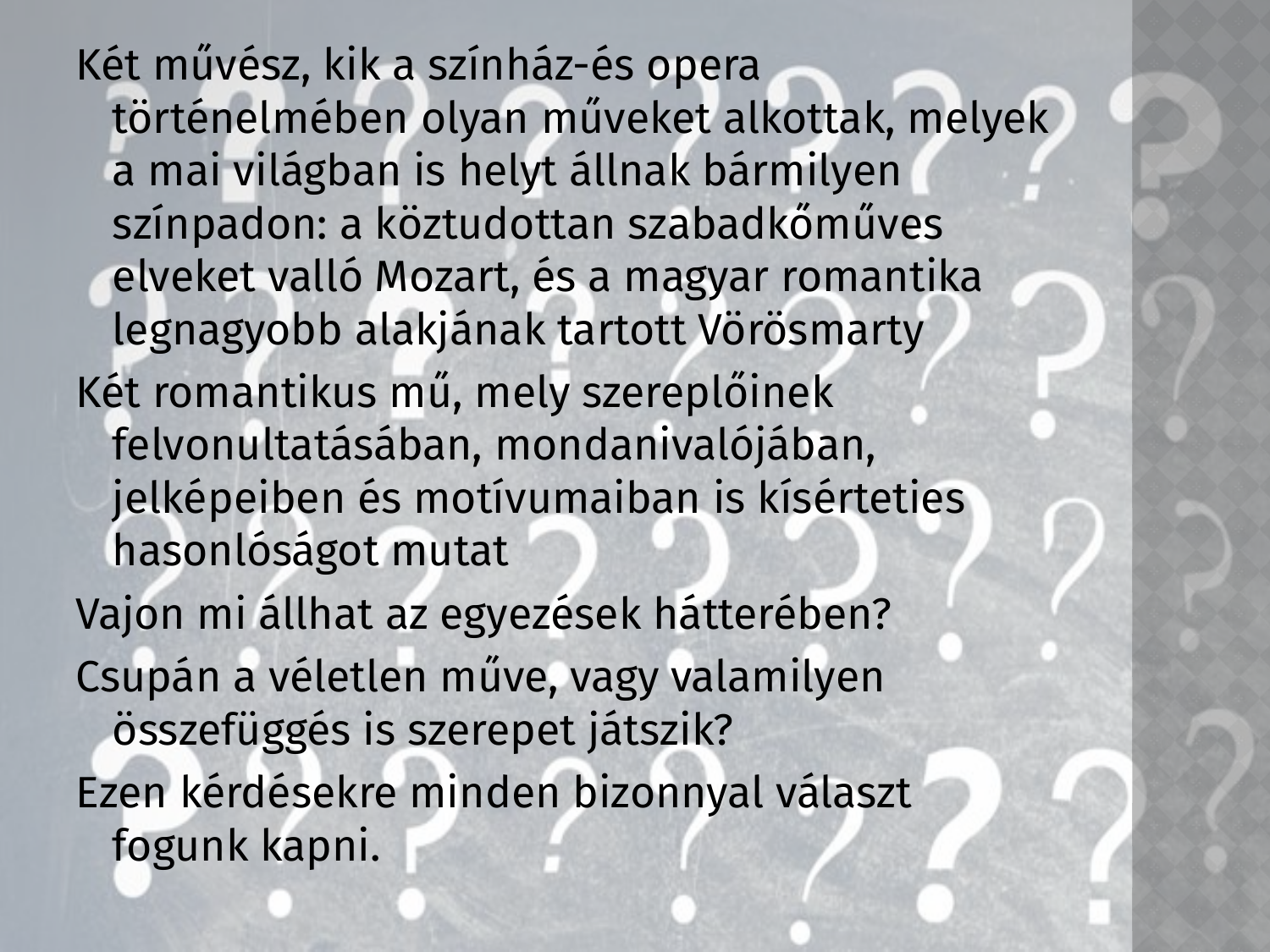

Két művész, kik a színház-és opera történelmében olyan műveket alkottak, melyek a mai világban is helyt állnak bármilyen színpadon: a köztudottan szabadkőműves elveket valló Mozart, és a magyar romantika legnagyobb alakjának tartott Vörösmarty
Két romantikus mű, mely szereplőinek felvonultatásában, mondanivalójában, jelképeiben és motívumaiban is kísérteties hasonlóságot mutat
Vajon mi állhat az egyezések hátterében?
Csupán a véletlen műve, vagy valamilyen összefüggés is szerepet játszik?
Ezen kérdésekre minden bizonnyal választ fogunk kapni.